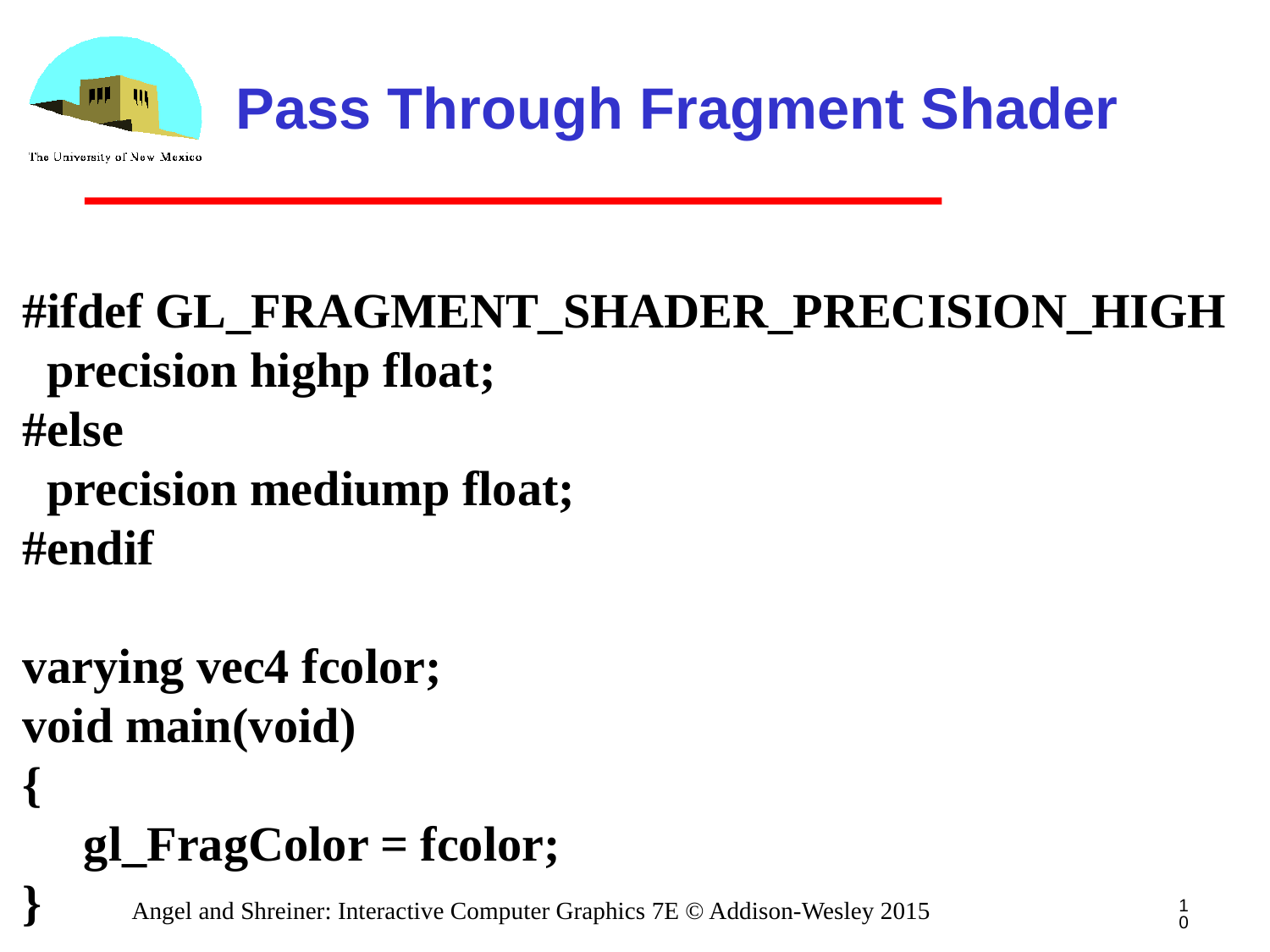

# Pass Through Fragment Shader

#ifdef GL_FRAGMENT_SHADER_PRECISION_HIGH
  precision highp float;
#else
  precision mediump float;
#endif

varying vec4 fcolor;
void main(void)
{
     gl_FragColor = fcolor;
}

10
Angel and Shreiner: Interactive Computer Graphics 7E © Addison-Wesley 2015